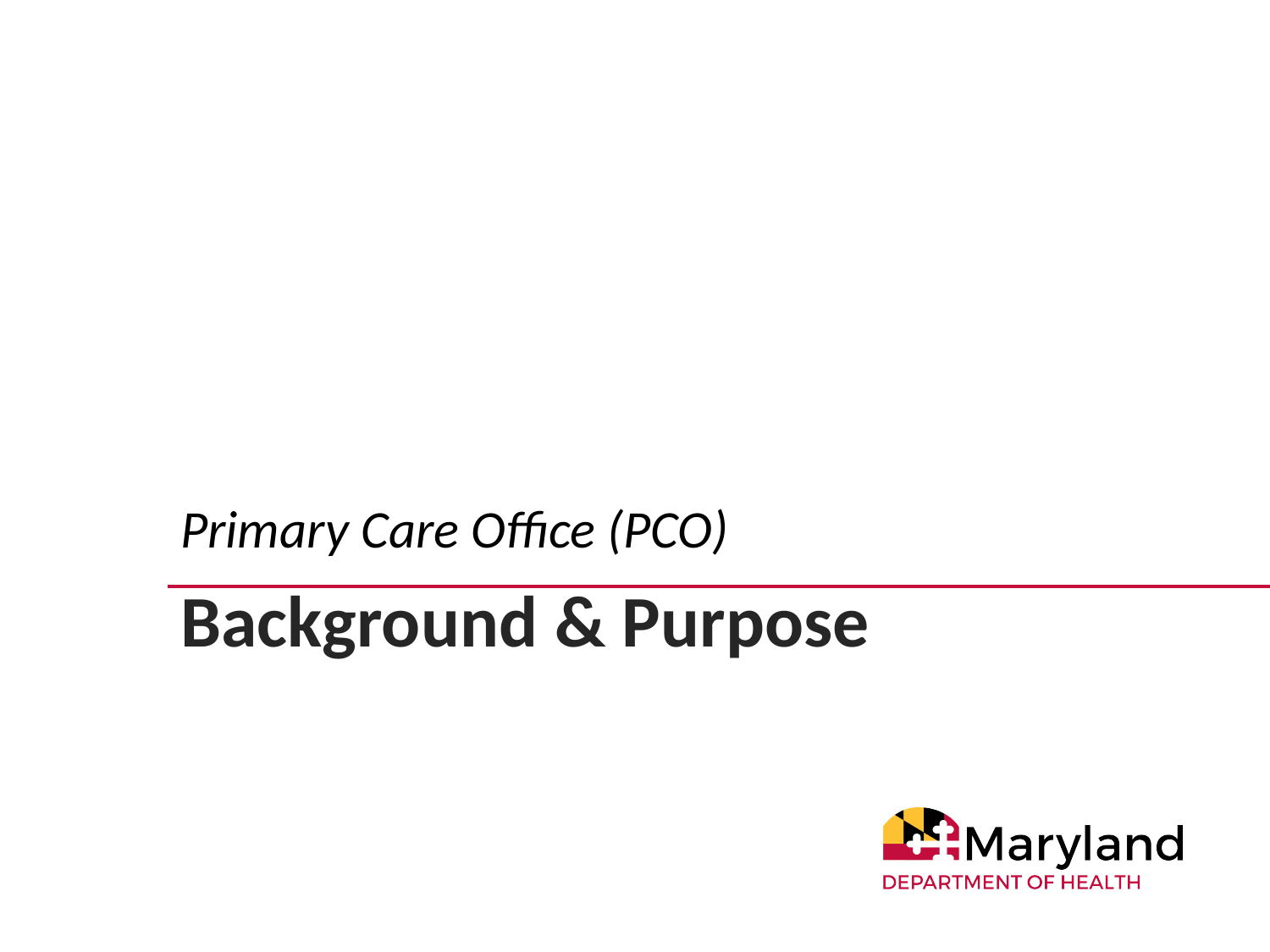

Primary Care Office (PCO)
Background & Purpose